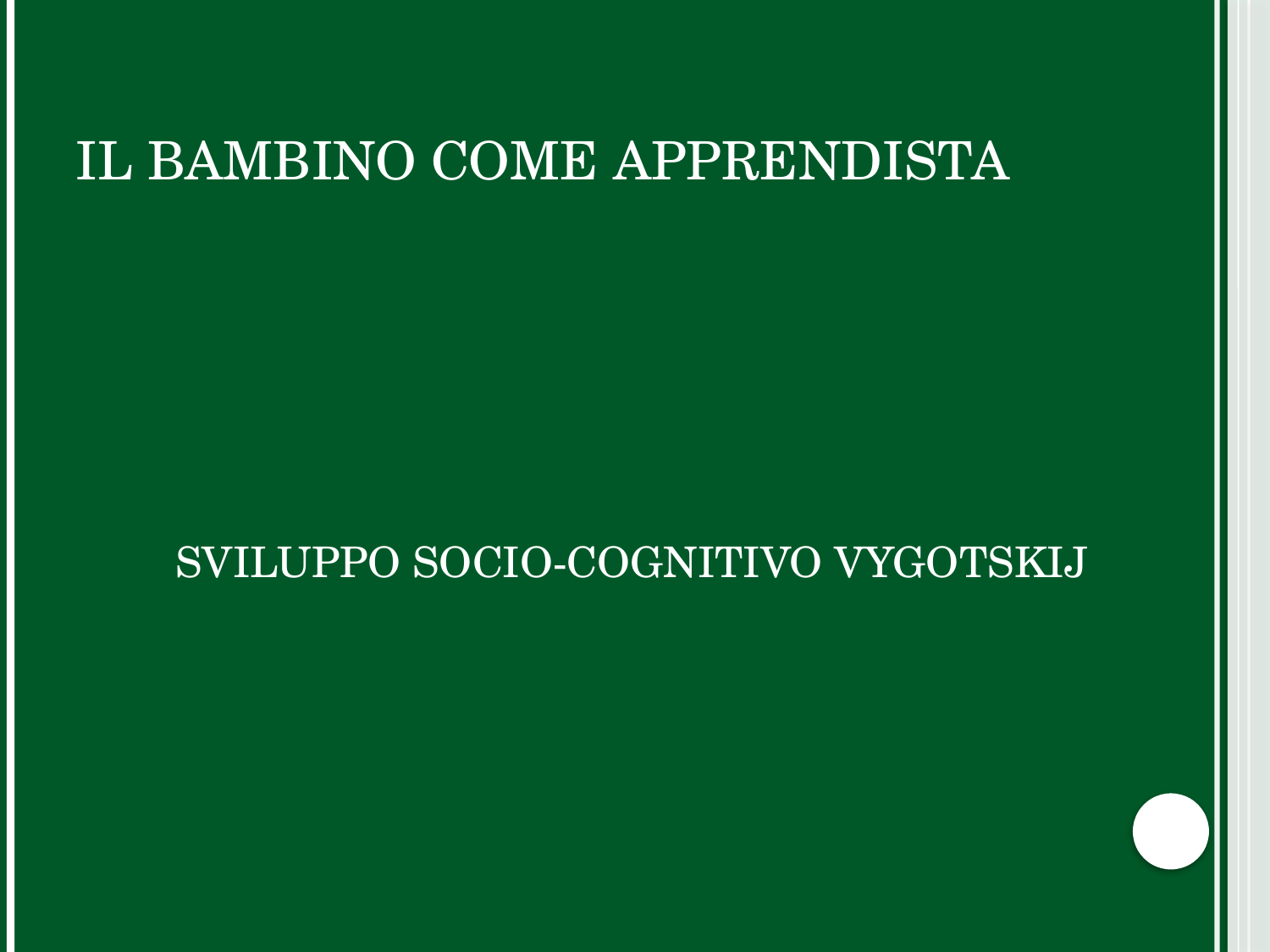

# IL BAMBINO COME APPRENDISTA

SVILUPPO SOCIO-COGNITIVO VYGOTSKIJ